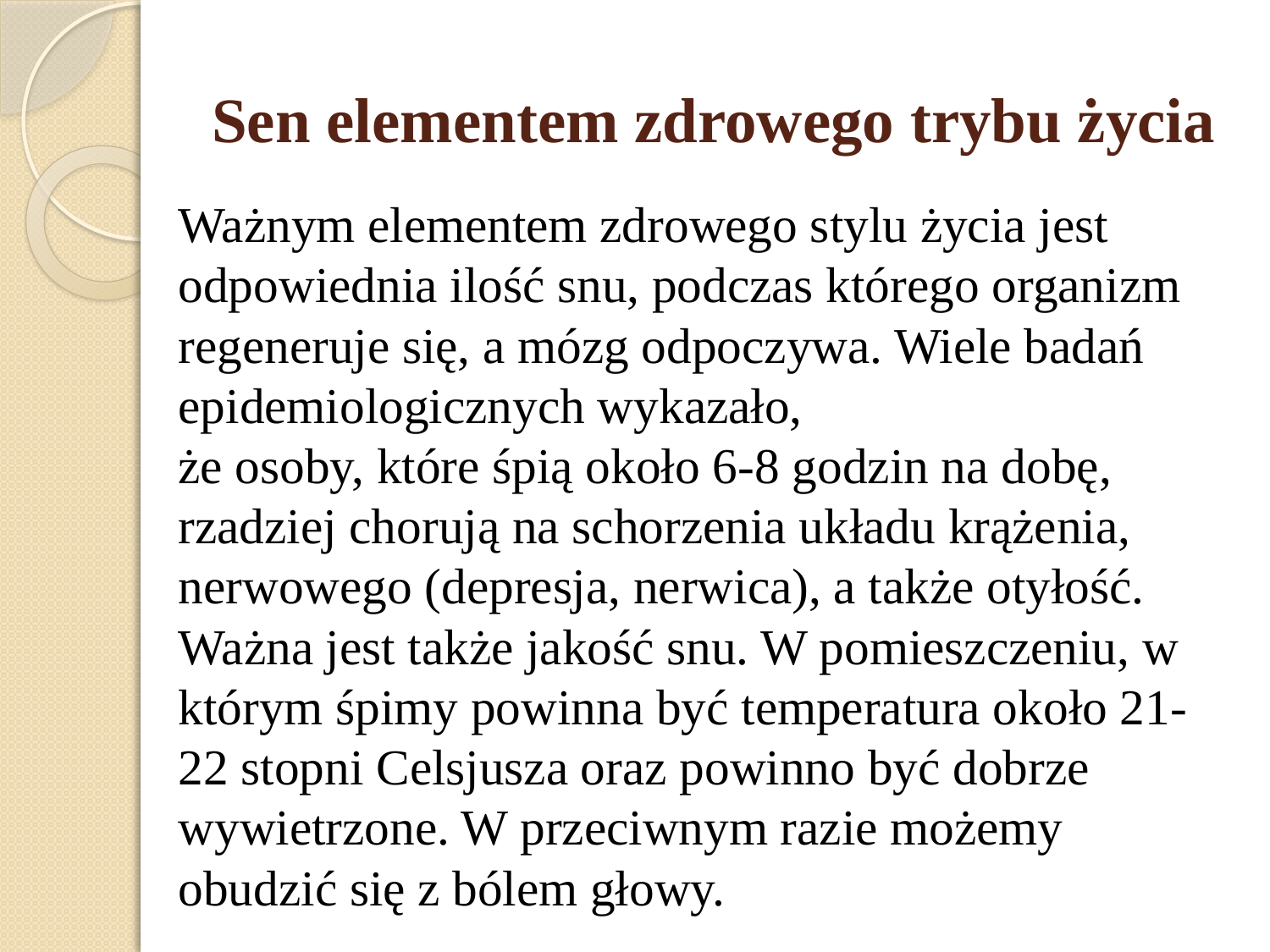

# Sen elementem zdrowego trybu życia
Ważnym elementem zdrowego stylu życia jest odpowiednia ilość snu, podczas którego organizm regeneruje się, a mózg odpoczywa. Wiele badań epidemiologicznych wykazało,
że osoby, które śpią około 6-8 godzin na dobę, rzadziej chorują na schorzenia układu krążenia, nerwowego (depresja, nerwica), a także otyłość. Ważna jest także jakość snu. W pomieszczeniu, w którym śpimy powinna być temperatura około 21-22 stopni Celsjusza oraz powinno być dobrze wywietrzone. W przeciwnym razie możemy obudzić się z bólem głowy.